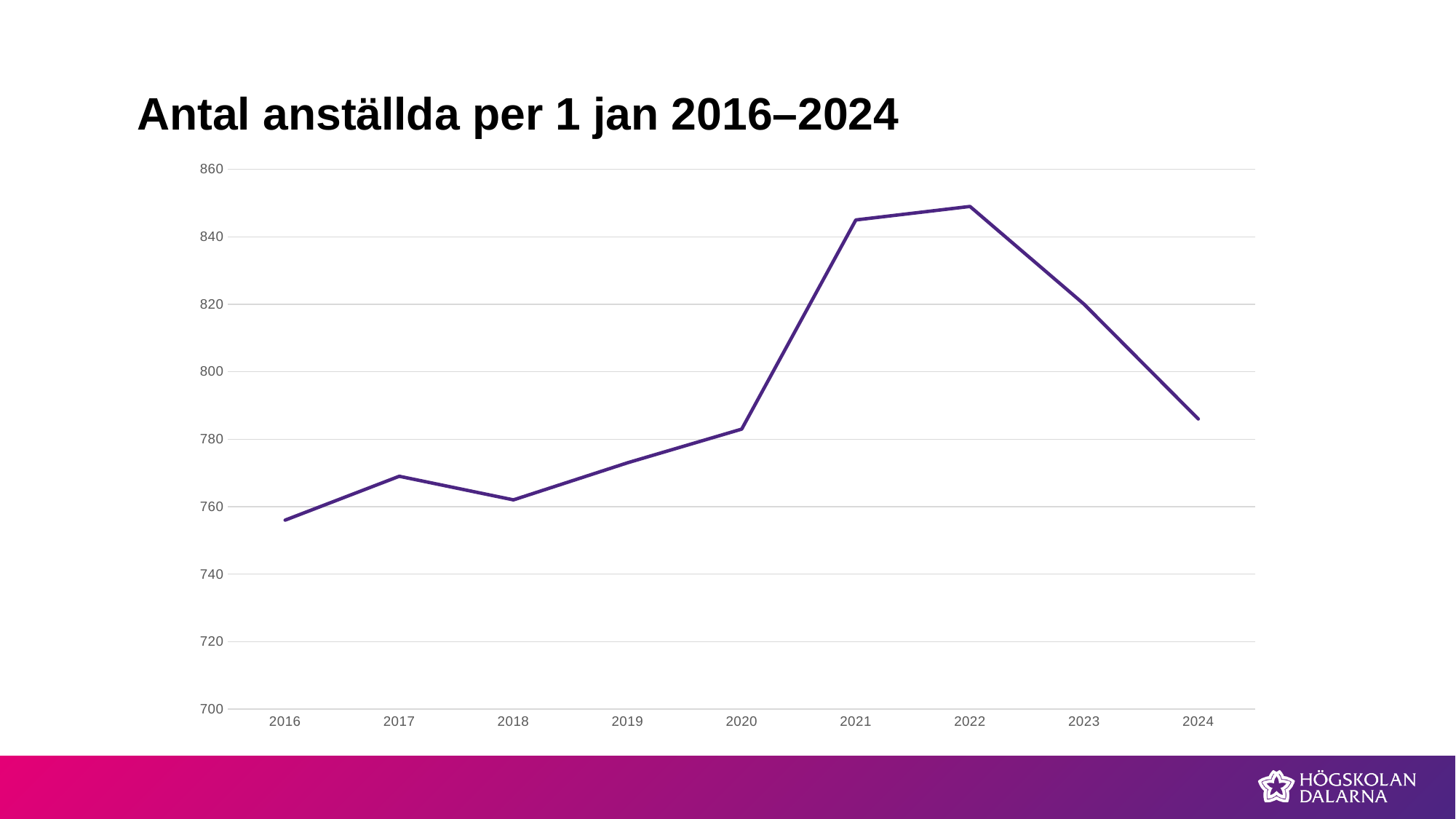

# Antal anställda per 1 jan 2016–2024

### Chart

| Category | Antal anst per 1 jan 2016-2024 |
|---|---|
| 2016 | 756.0 |
| 2017 | 769.0 |
| 2018 | 762.0 |
| 2019 | 773.0 |
| 2020 | 783.0 |
| 2021 | 845.0 |
| 2022 | 849.0 |
| 2023 | 820.0 |
| 2024 | 786.0 |